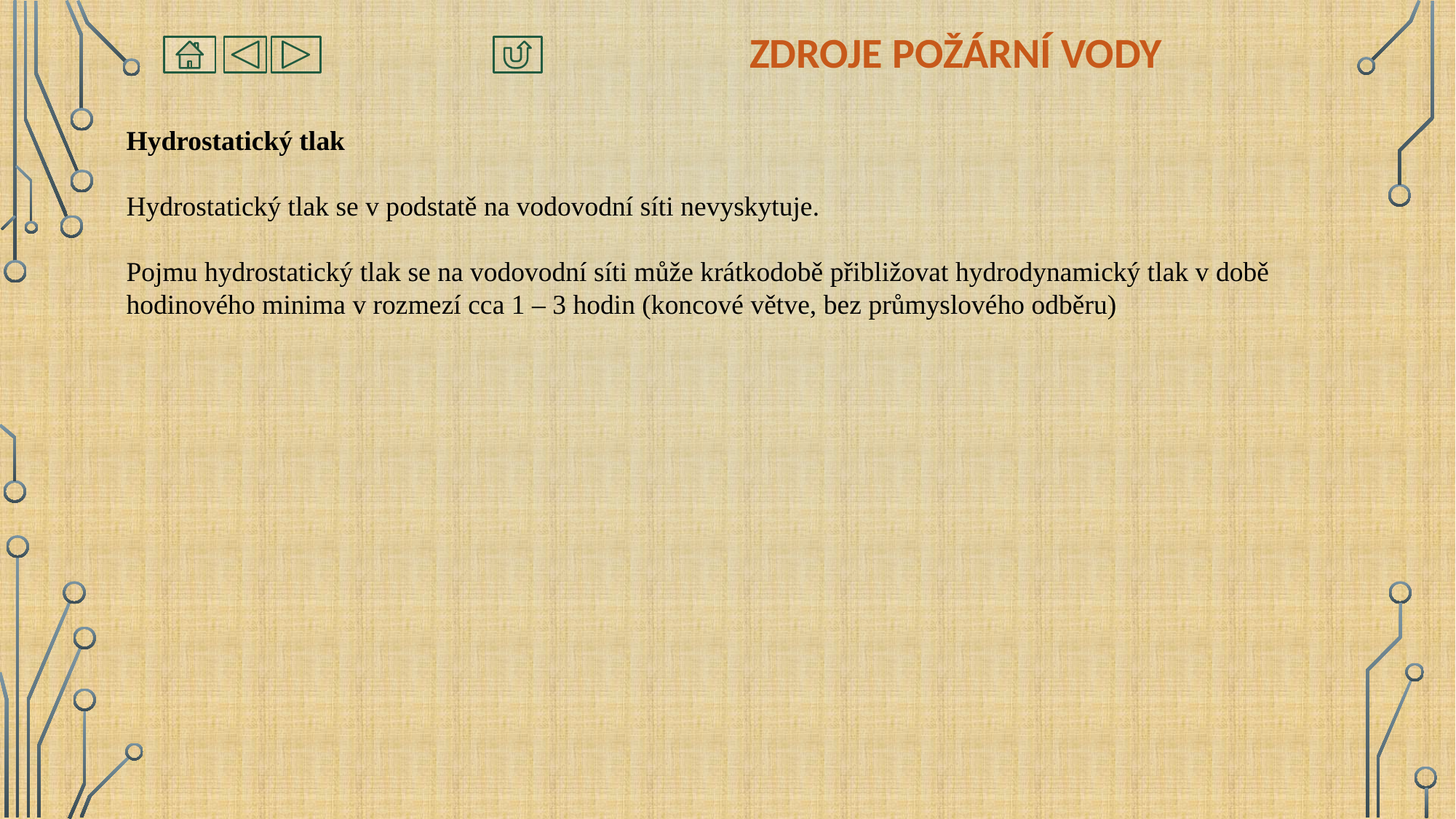

# Zdroje požární vody

Hydrostatický tlak

Hydrostatický tlak se v podstatě na vodovodní síti nevyskytuje.

Pojmu hydrostatický tlak se na vodovodní síti může krátkodobě přibližovat hydrodynamický tlak v době hodinového minima v rozmezí cca 1 – 3 hodin (koncové větve, bez průmyslového odběru)